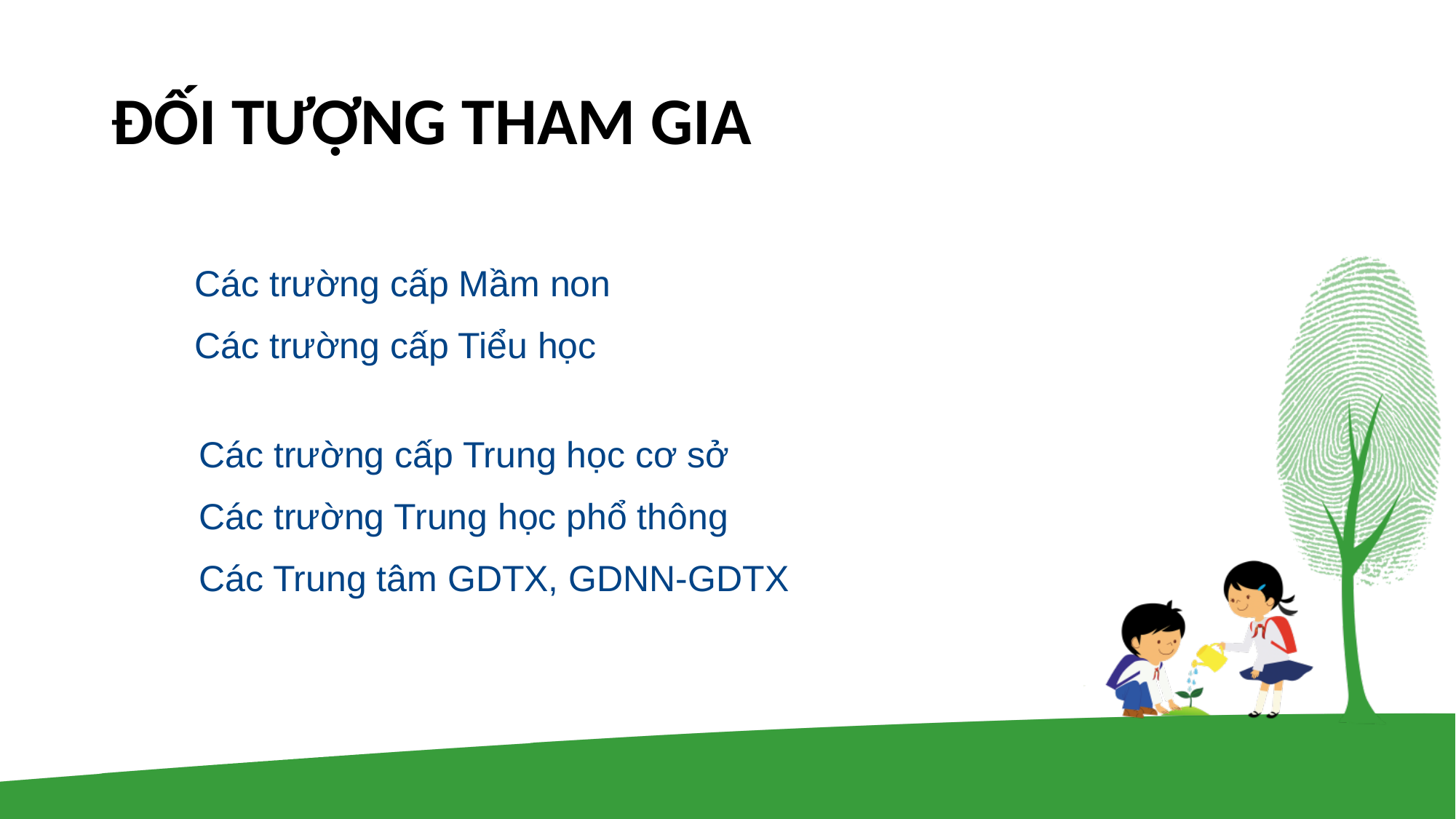

# ĐỐI TƯỢNG THAM GIA

Các trường cấp Mầm non
Các trường cấp Tiểu học

Các trường cấp Trung học cơ sở
Các trường Trung học phổ thông
Các Trung tâm GDTX, GDNN-GDTX